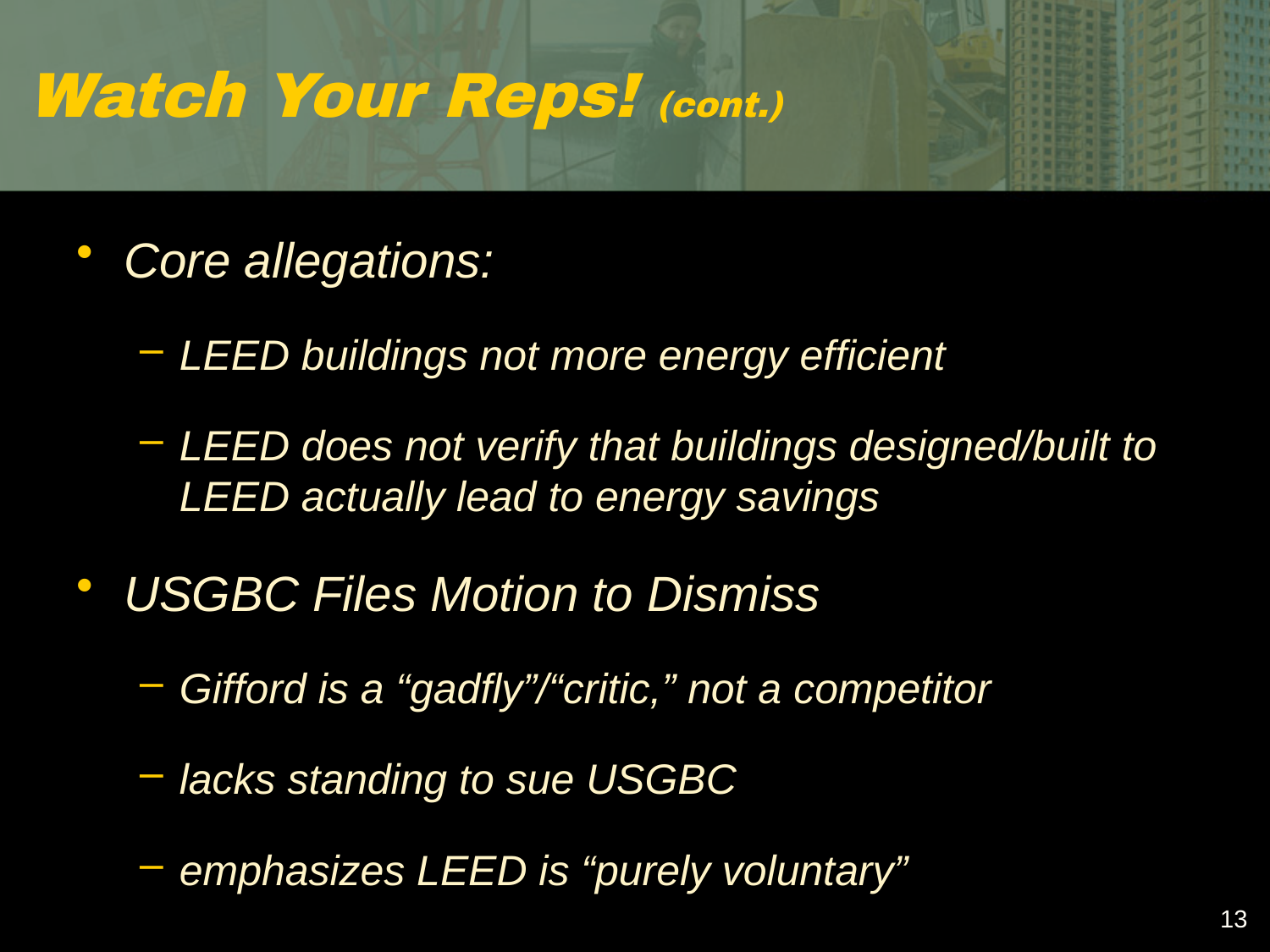

# Watch Your Reps! (cont.)
Core allegations:
LEED buildings not more energy efficient
LEED does not verify that buildings designed/built to LEED actually lead to energy savings
USGBC Files Motion to Dismiss
Gifford is a “gadfly”/“critic,” not a competitor
lacks standing to sue USGBC
emphasizes LEED is “purely voluntary”

13